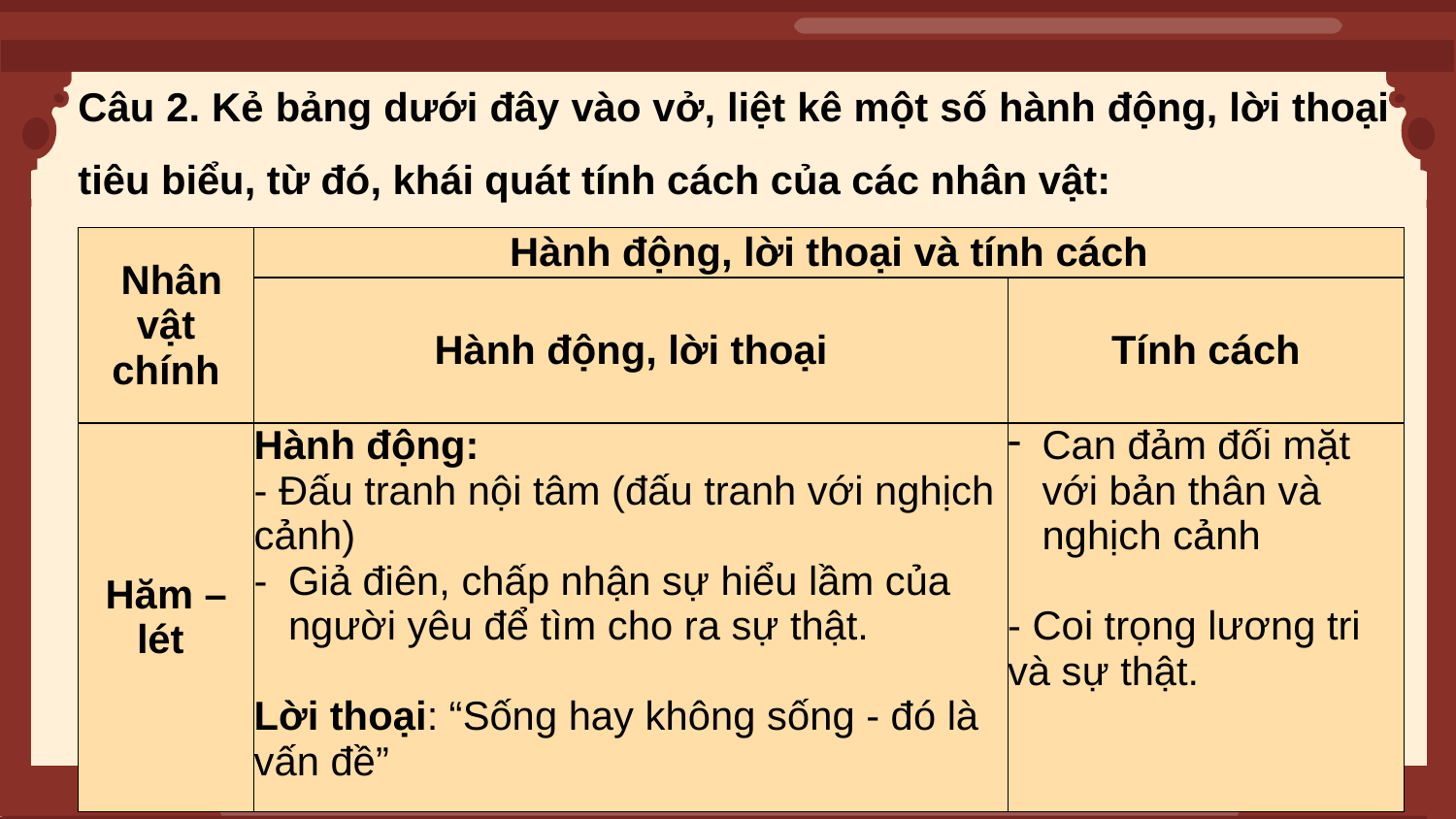

Câu 2. Kẻ bảng dưới đây vào vở, liệt kê một số hành động, lời thoại tiêu biểu, từ đó, khái quát tính cách của các nhân vật:
| Nhân vật chính | Hành động, lời thoại và tính cách |  |
| --- | --- | --- |
|  | Hành động, lời thoại | Tính cách |
| Hăm – lét | Hành động: - Đấu tranh nội tâm (đấu tranh với nghịch cảnh) Giả điên, chấp nhận sự hiểu lầm của người yêu để tìm cho ra sự thật. Lời thoại: “Sống hay không sống - đó là vấn đề” | Can đảm đối mặt với bản thân và nghịch cảnh - Coi trọng lương tri và sự thật. |